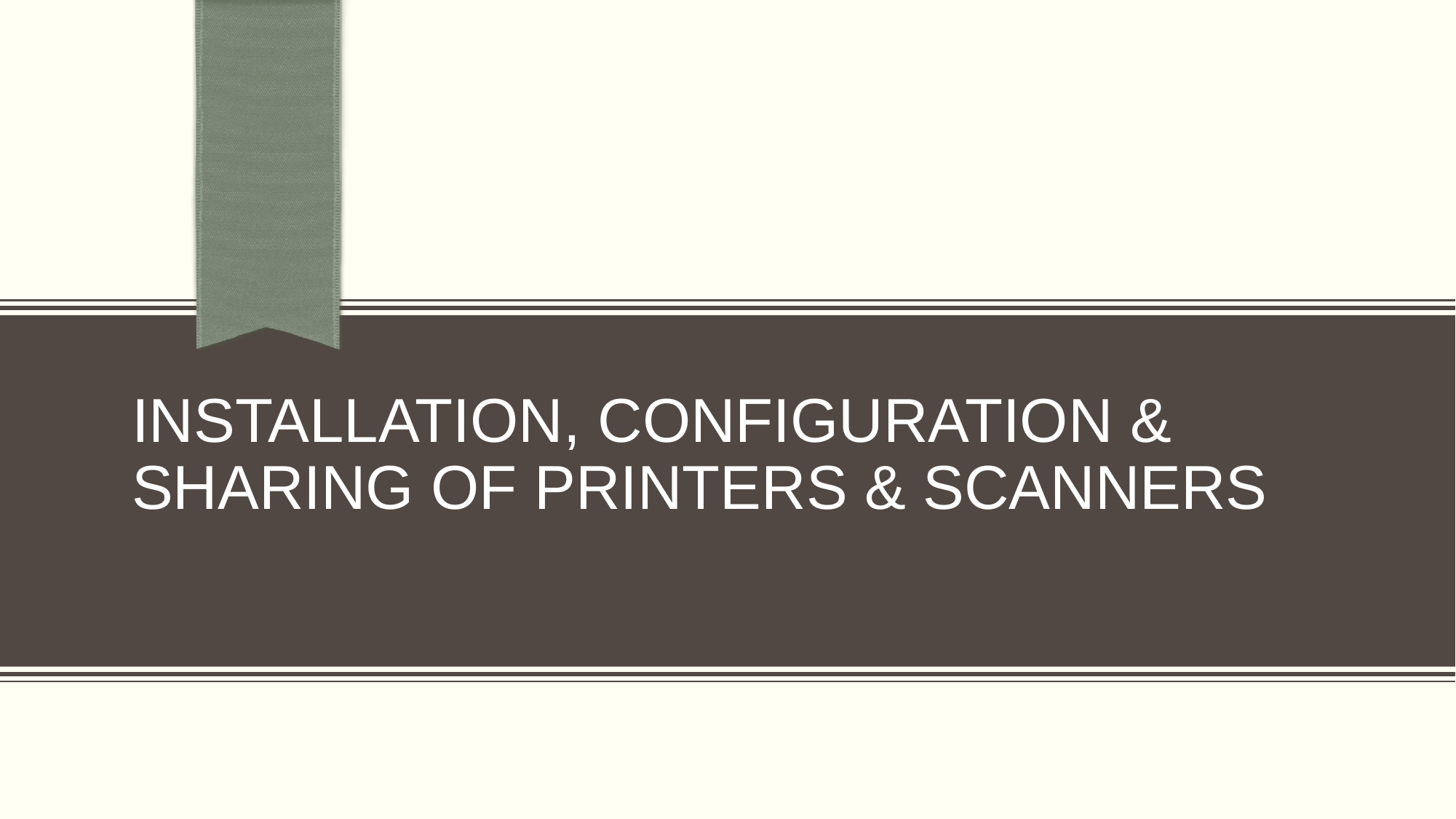

# Installation, Configuration & Sharing of Printers & Scanners